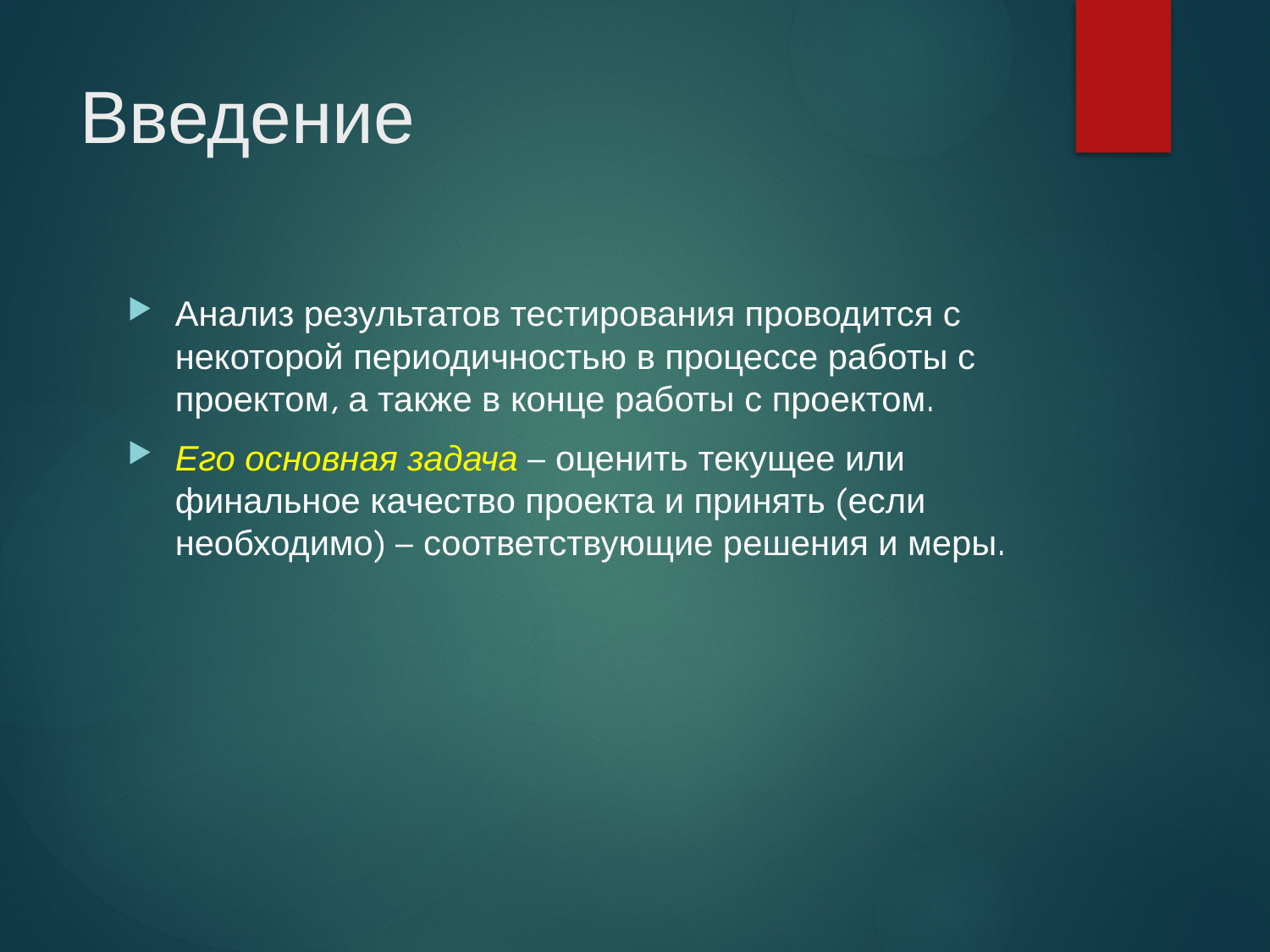

# Введение
Анализ результатов тестирования проводится с некоторой периодичностью в процессе работы с проектом, а также в конце работы с проектом.
Его основная задача – оценить текущее или финальное качество проекта и принять (если необходимо) – соответствующие решения и меры.